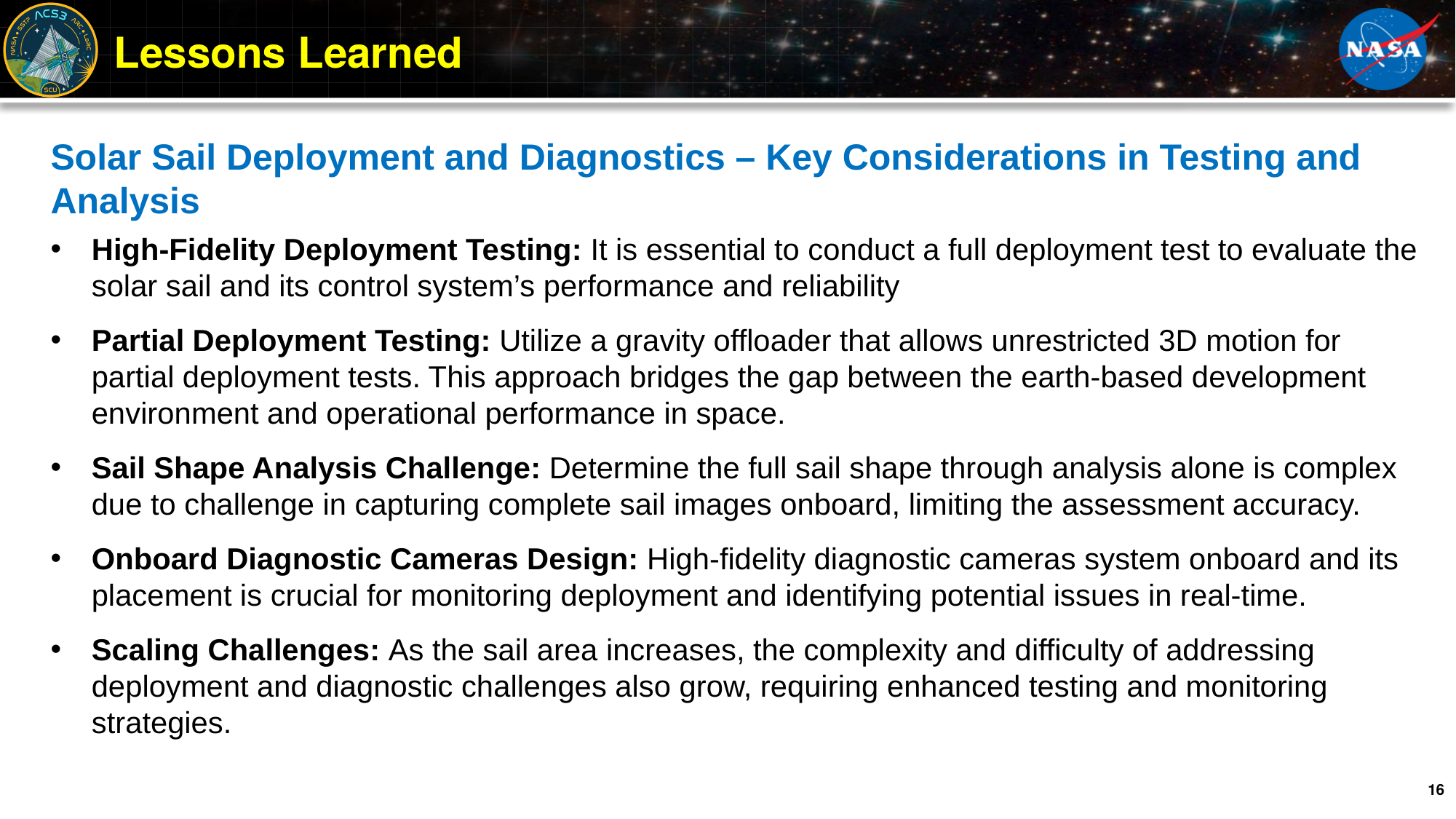

# Lessons Learned
Solar Sail Deployment and Diagnostics – Key Considerations in Testing and Analysis
High-Fidelity Deployment Testing: It is essential to conduct a full deployment test to evaluate the solar sail and its control system’s performance and reliability
Partial Deployment Testing: Utilize a gravity offloader that allows unrestricted 3D motion for partial deployment tests. This approach bridges the gap between the earth-based development environment and operational performance in space.
Sail Shape Analysis Challenge: Determine the full sail shape through analysis alone is complex due to challenge in capturing complete sail images onboard, limiting the assessment accuracy.
Onboard Diagnostic Cameras Design: High-fidelity diagnostic cameras system onboard and its placement is crucial for monitoring deployment and identifying potential issues in real-time.
Scaling Challenges: As the sail area increases, the complexity and difficulty of addressing deployment and diagnostic challenges also grow, requiring enhanced testing and monitoring strategies.